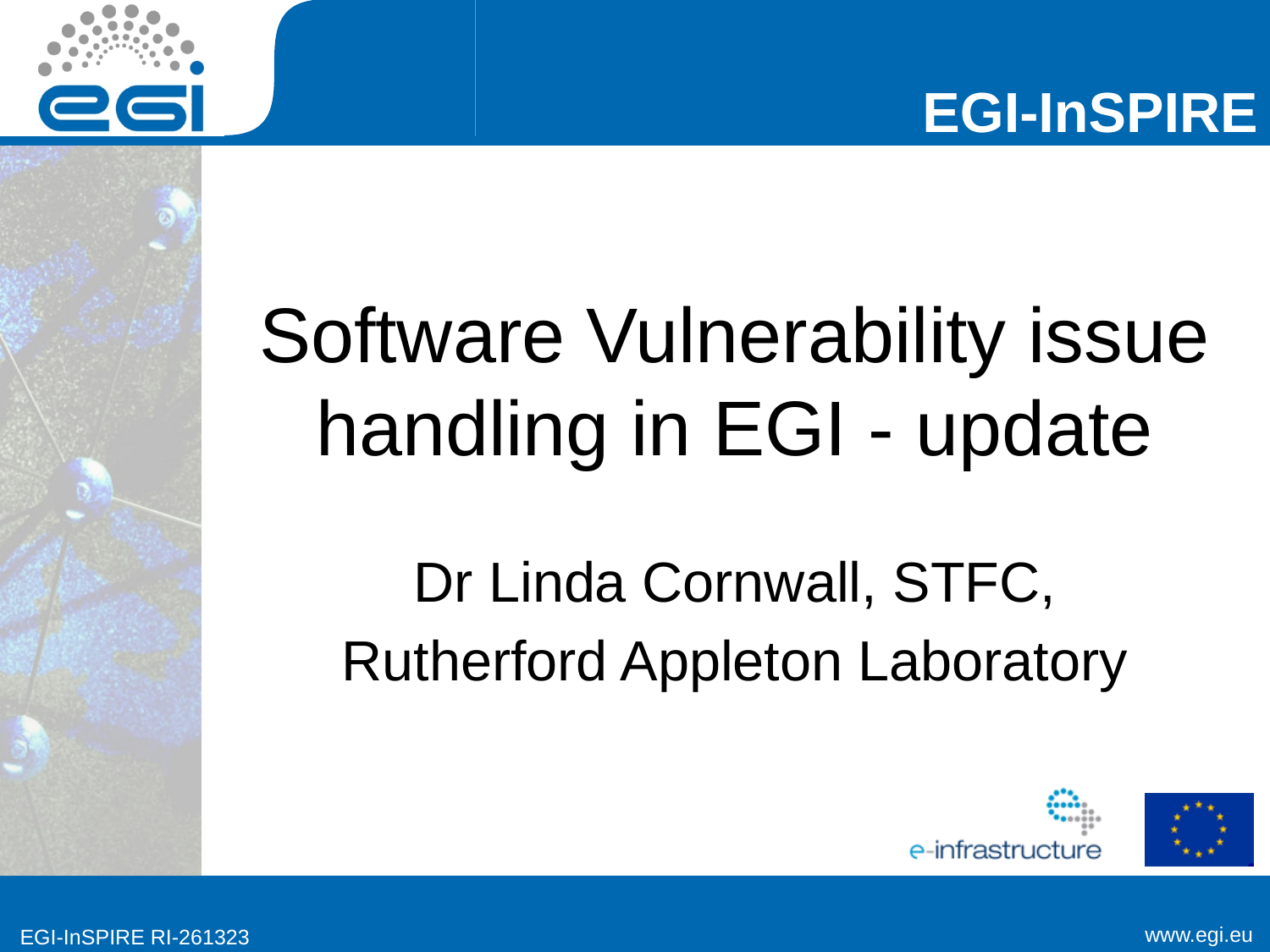

# Software Vulnerability issue handling in EGI - update
Dr Linda Cornwall, STFC,
Rutherford Appleton Laboratory